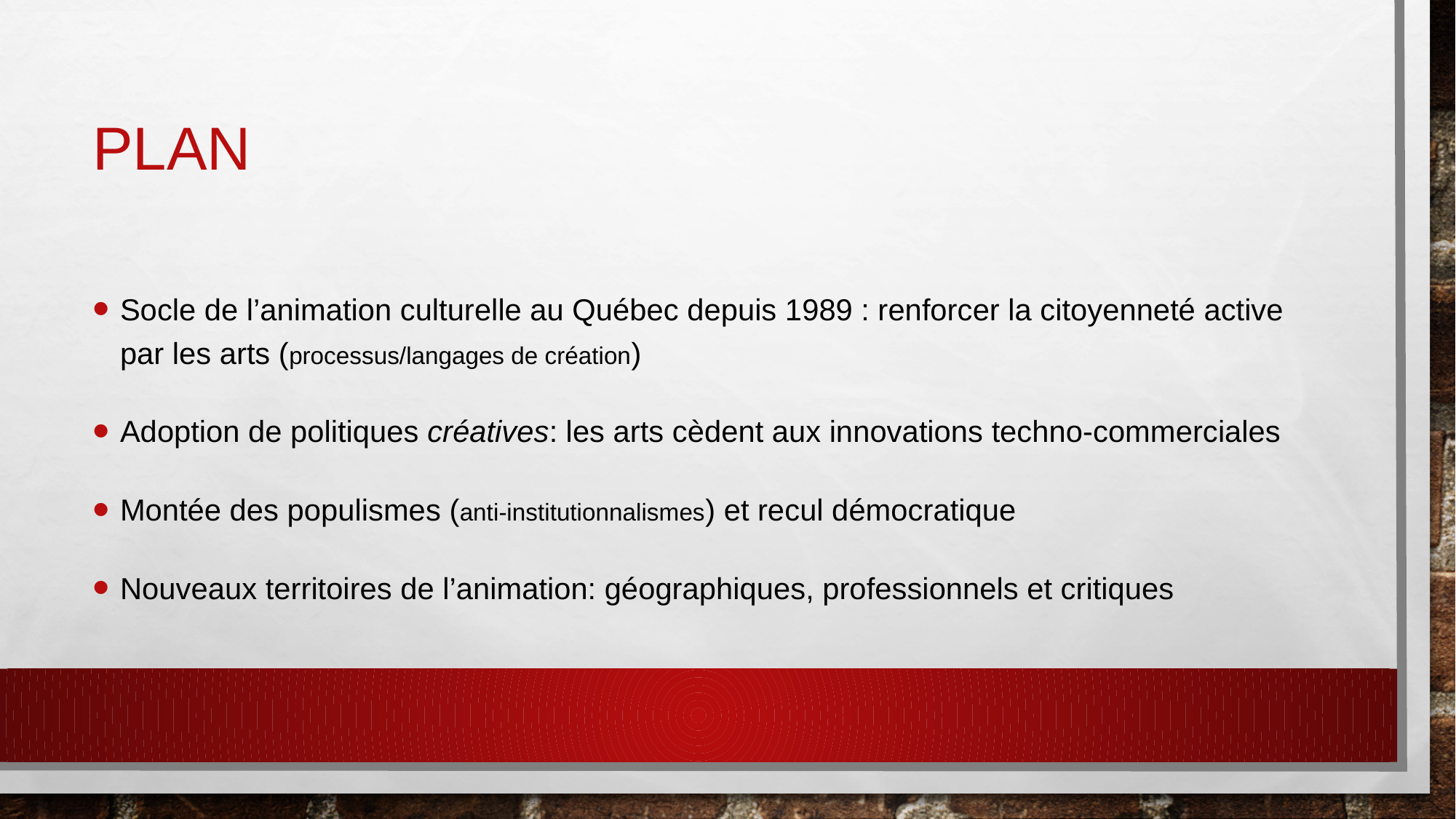

# PLAN
Socle de l’animation culturelle au Québec depuis 1989 : renforcer la citoyenneté active par les arts (processus/langages de création)

Adoption de politiques créatives: les arts cèdent aux innovations techno-commerciales

Montée des populismes (anti-institutionnalismes) et recul démocratique

Nouveaux territoires de l’animation: géographiques, professionnels et critiques